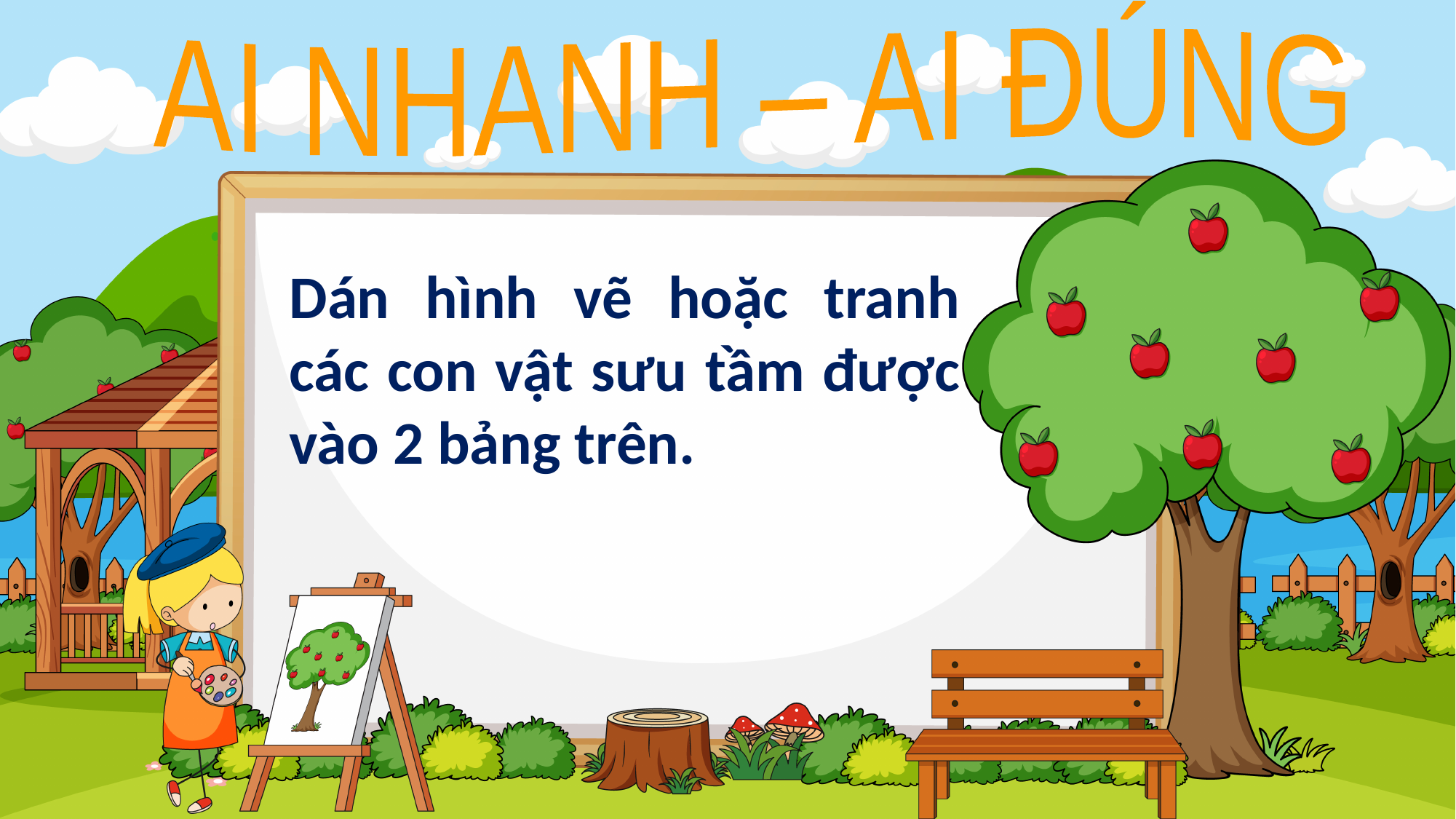

AI NHANH – AI ĐÚNG
Dán hình vẽ hoặc tranh các con vật sưu tầm được vào 2 bảng trên.